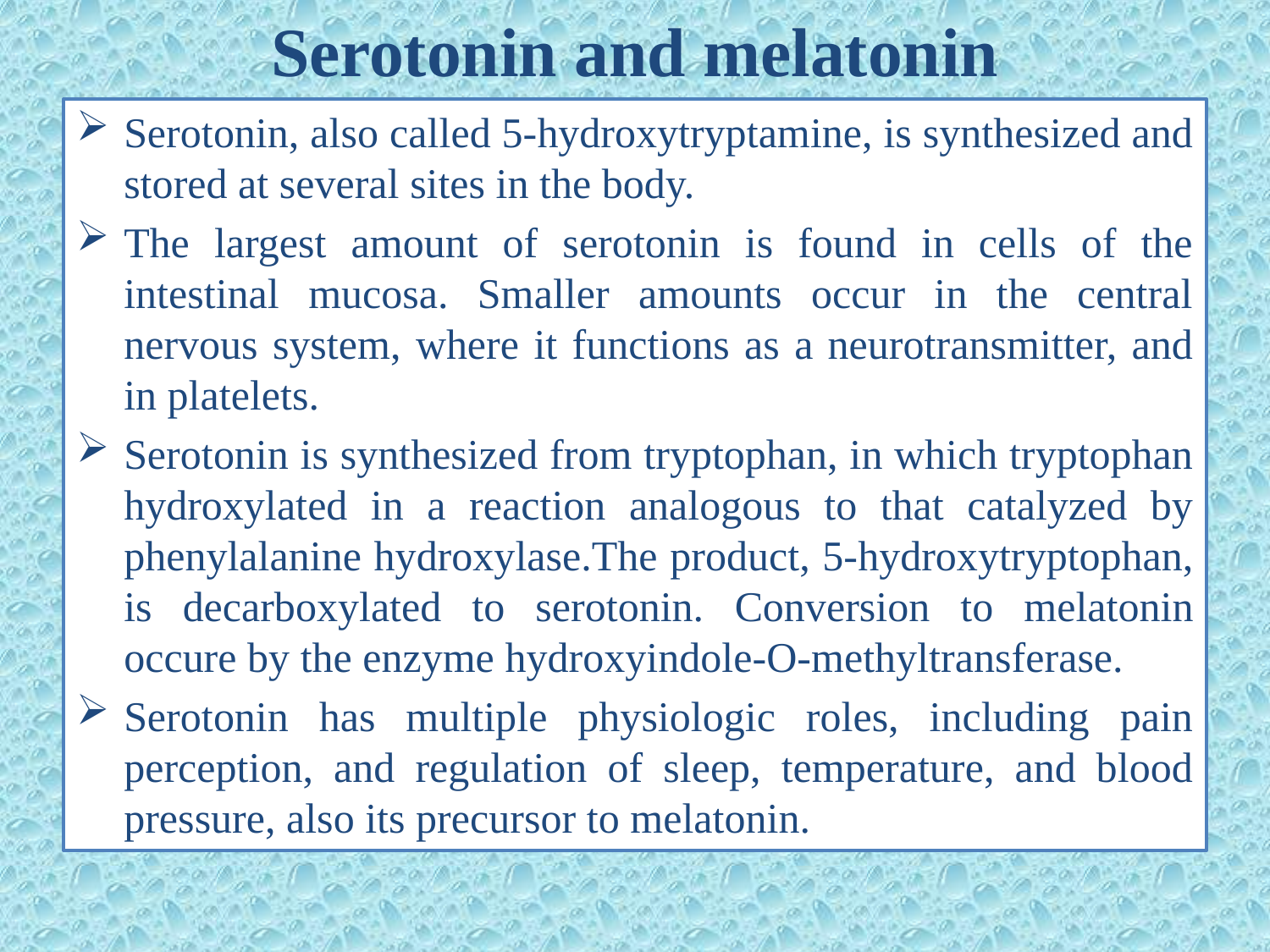

# Serotonin and melatonin
Serotonin, also called 5-hydroxytryptamine, is synthesized and stored at several sites in the body.
The largest amount of serotonin is found in cells of the intestinal mucosa. Smaller amounts occur in the central nervous system, where it functions as a neurotransmitter, and in platelets.
Serotonin is synthesized from tryptophan, in which tryptophan hydroxylated in a reaction analogous to that catalyzed by phenylalanine hydroxylase.The product, 5-hydroxytryptophan, is decarboxylated to serotonin. Conversion to melatonin occure by the enzyme hydroxyindole-O-methyltransferase.
Serotonin has multiple physiologic roles, including pain perception, and regulation of sleep, temperature, and blood pressure, also its precursor to melatonin.